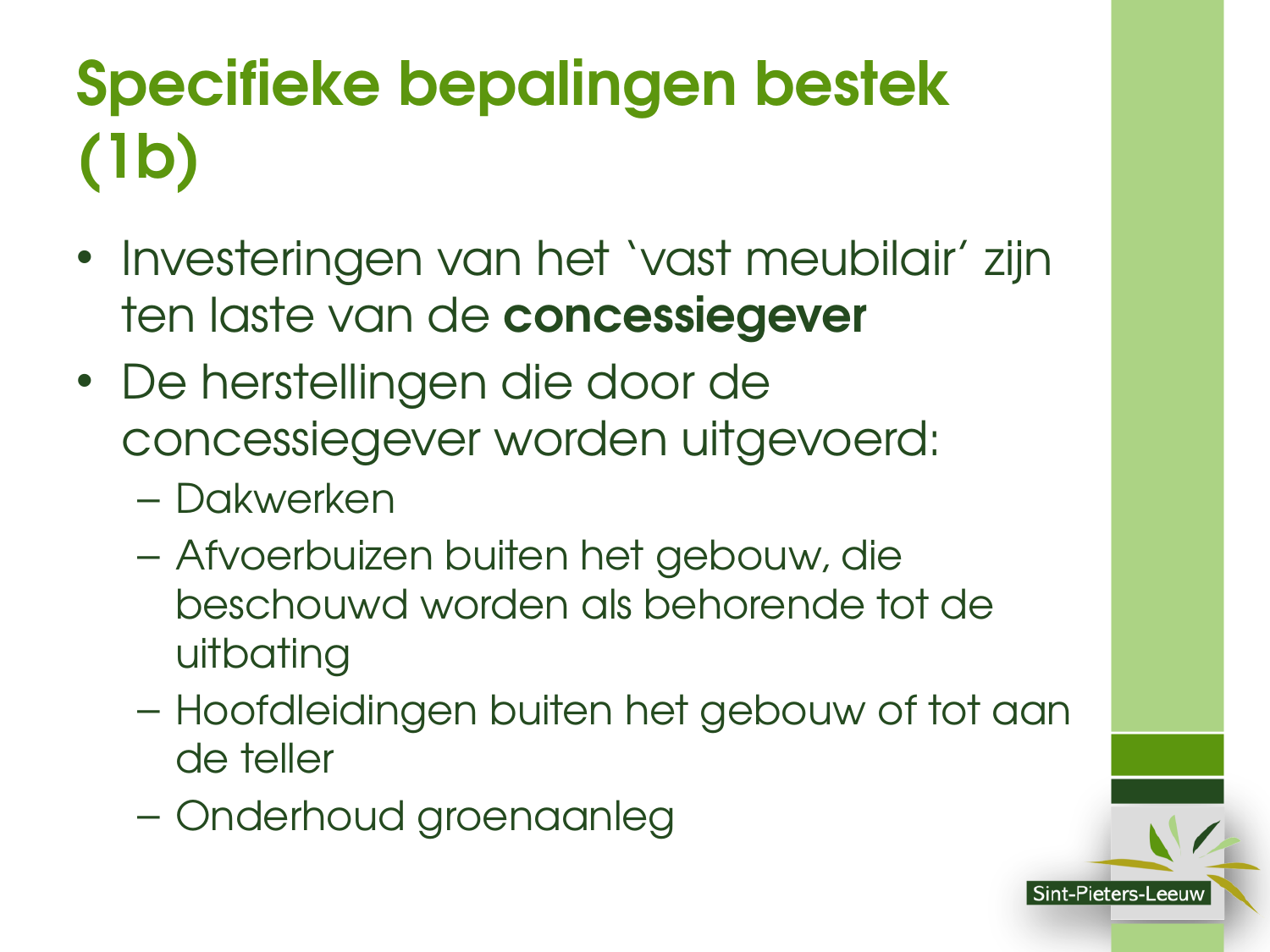

# Specifieke bepalingen bestek (1b)
Investeringen van het ‘vast meubilair’ zijn ten laste van de concessiegever
De herstellingen die door de concessiegever worden uitgevoerd:
Dakwerken
Afvoerbuizen buiten het gebouw, die beschouwd worden als behorende tot de uitbating
Hoofdleidingen buiten het gebouw of tot aan de teller
Onderhoud groenaanleg